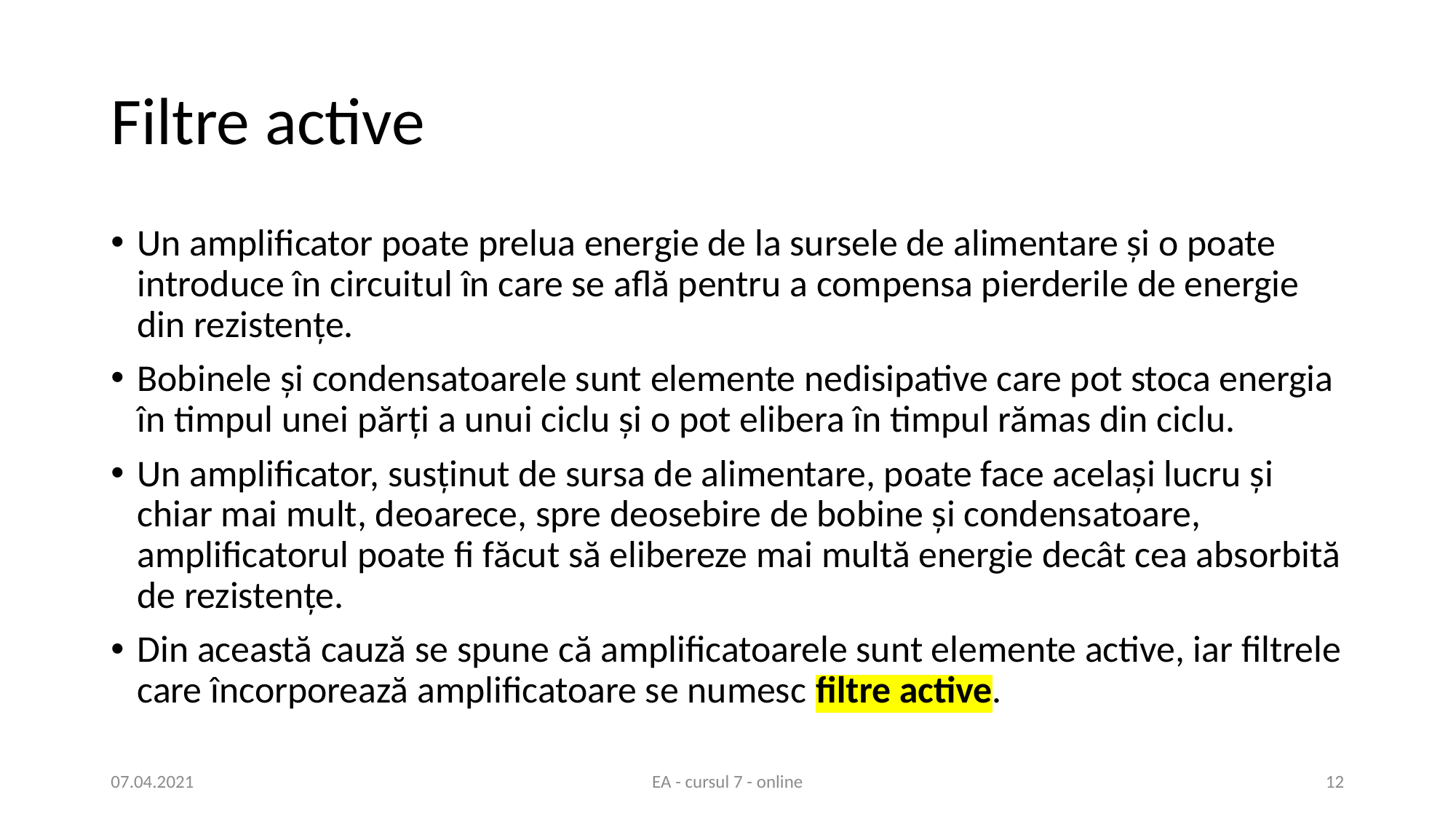

# Filtre active
Un amplificator poate prelua energie de la sursele de alimentare și o poate introduce în circuitul în care se află pentru a compensa pierderile de energie din rezistențe.
Bobinele și condensatoarele sunt elemente nedisipative care pot stoca energia în timpul unei părți a unui ciclu și o pot elibera în timpul rămas din ciclu.
Un amplificator, susținut de sursa de alimentare, poate face același lucru și chiar mai mult, deoarece, spre deosebire de bobine și condensatoare, amplificatorul poate fi făcut să elibereze mai multă energie decât cea absorbită de rezistențe.
Din această cauză se spune că amplificatoarele sunt elemente active, iar filtrele care încorporează amplificatoare se numesc filtre active.
07.04.2021
EA - cursul 7 - online
12